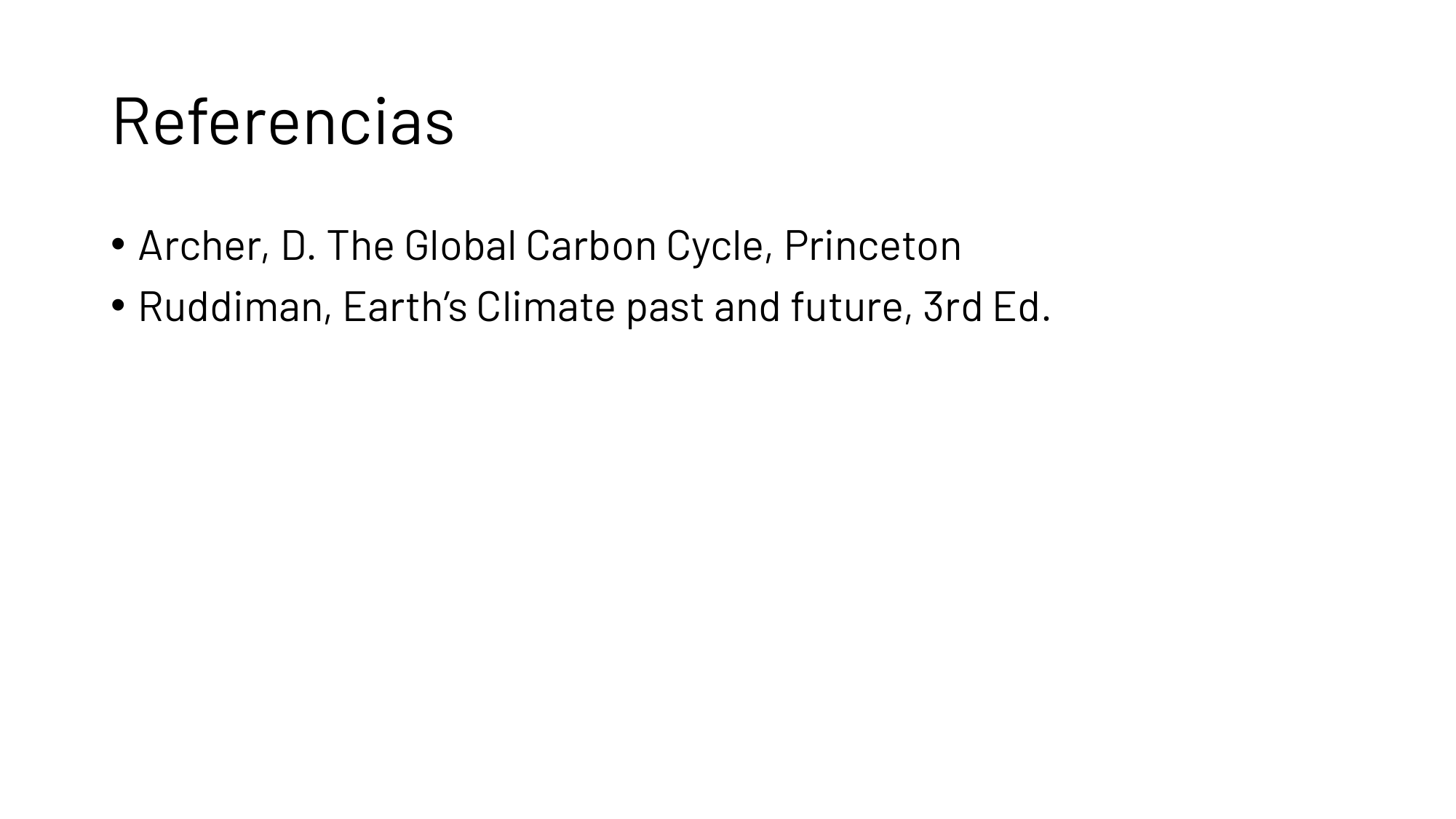

# Referencias
Archer, D. The Global Carbon Cycle, Princeton
Ruddiman, Earth’s Climate past and future, 3rd Ed.